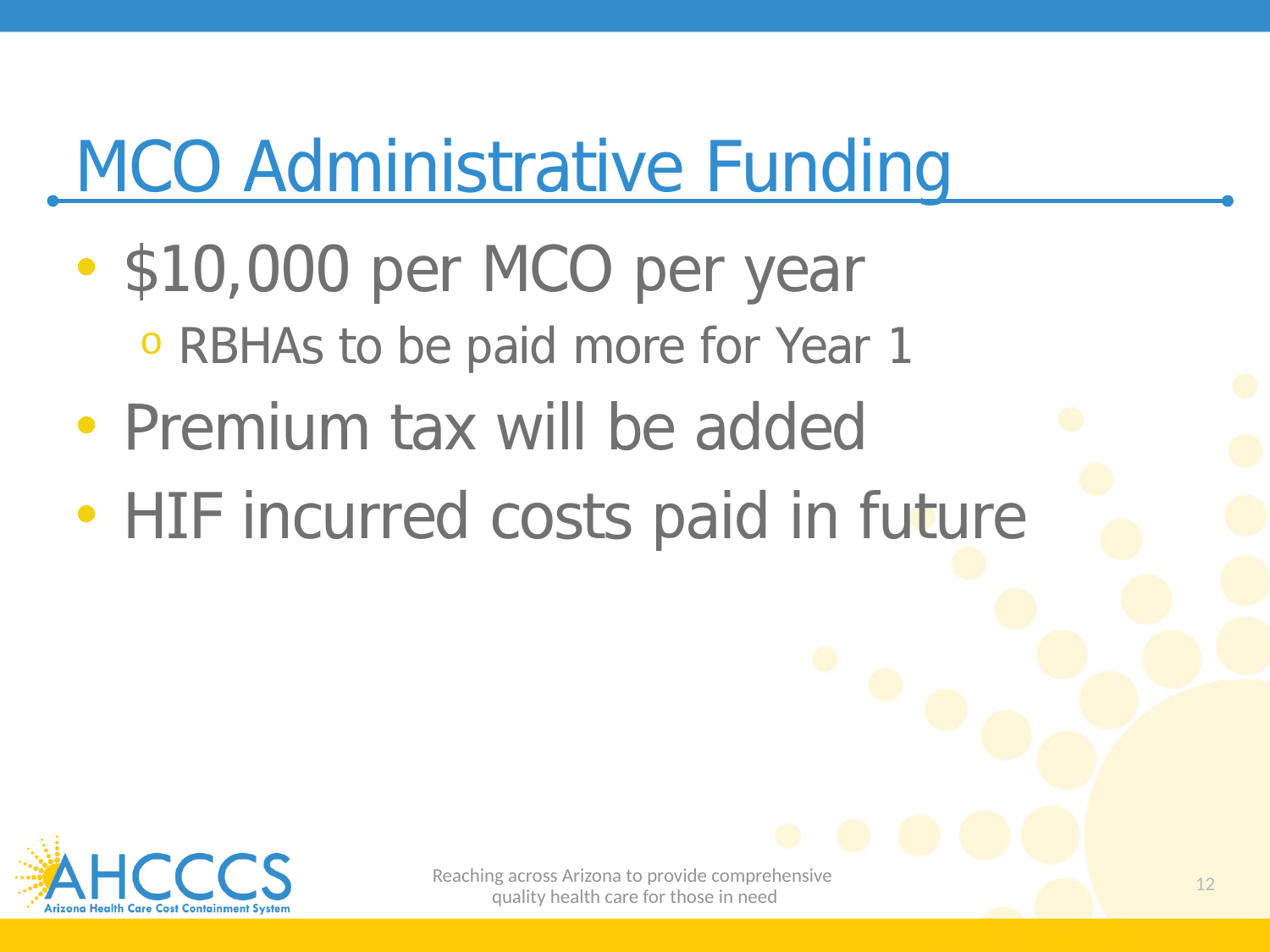

# MCO Administrative Funding
$10,000 per MCO per year
RBHAs to be paid more for Year 1
Premium tax will be added
HIF incurred costs paid in future

Reaching across Arizona to provide comprehensive
quality health care for those in need
12